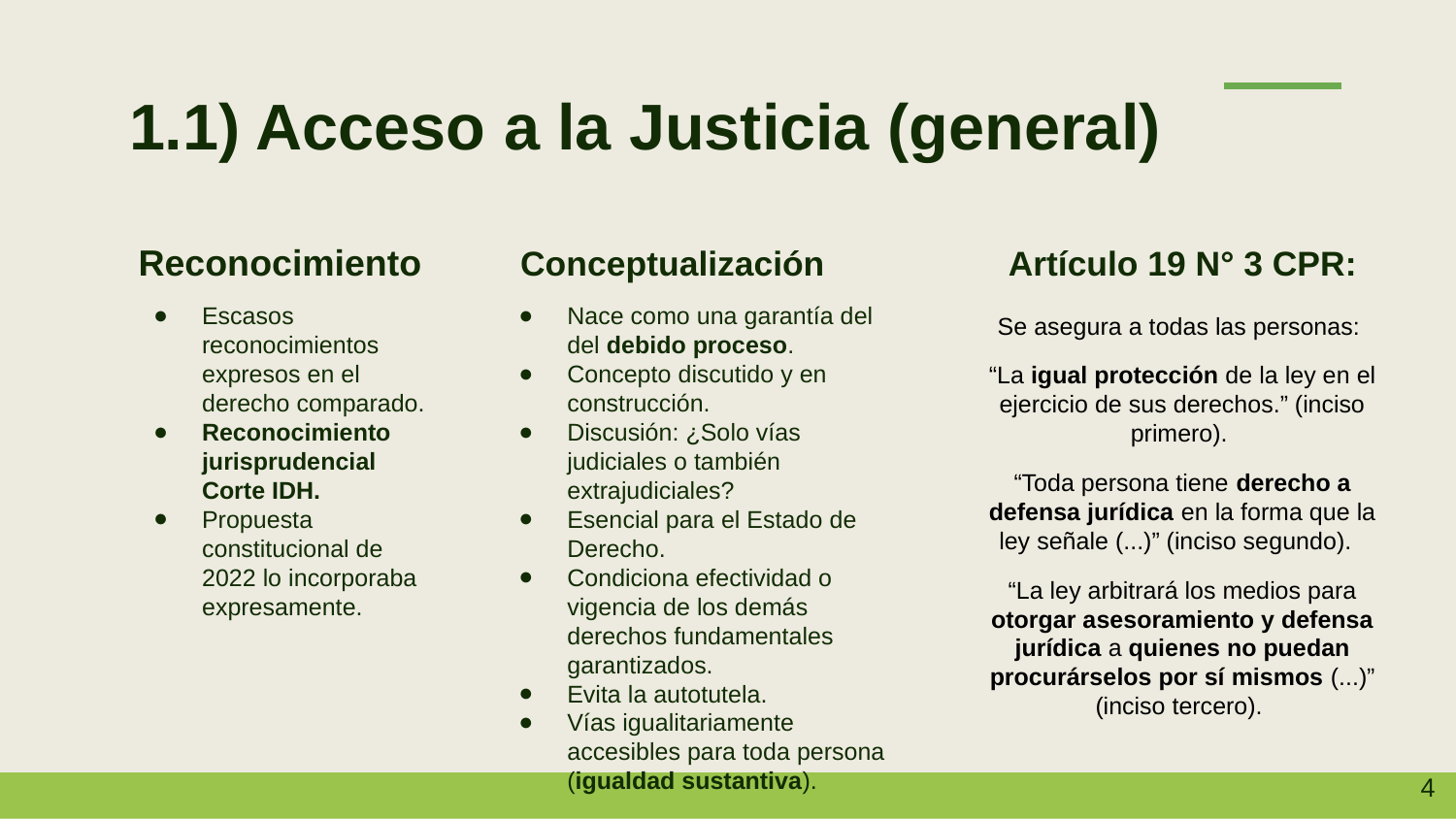

# 1.1) Acceso a la Justicia (general)
Reconocimiento
Conceptualización
Artículo 19 N° 3 CPR:
Escasos reconocimientos expresos en el derecho comparado.
Reconocimiento jurisprudencial Corte IDH.
Propuesta constitucional de 2022 lo incorporaba expresamente.

Nace como una garantía del del debido proceso.
Concepto discutido y en construcción.
Discusión: ¿Solo vías judiciales o también extrajudiciales?
Esencial para el Estado de Derecho.
Condiciona efectividad o vigencia de los demás derechos fundamentales garantizados.
Evita la autotutela.
Vías igualitariamente accesibles para toda persona (igualdad sustantiva).
Se asegura a todas las personas:
“La igual protección de la ley en el ejercicio de sus derechos.” (inciso primero).
“Toda persona tiene derecho a defensa jurídica en la forma que la ley señale (...)” (inciso segundo).
“La ley arbitrará los medios para otorgar asesoramiento y defensa jurídica a quienes no puedan procurárselos por sí mismos (...)” (inciso tercero).
4